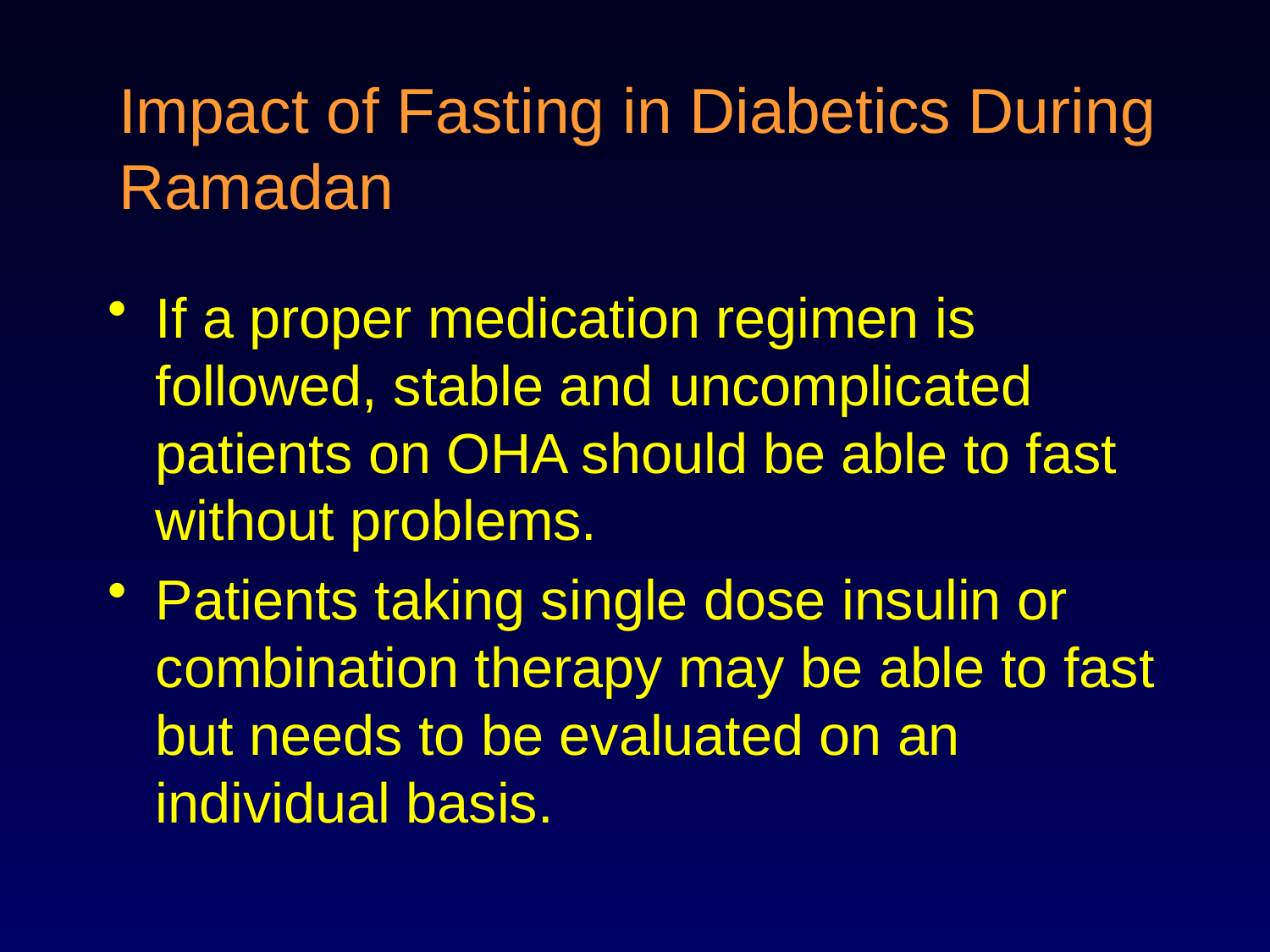

# Impact of Fasting in Diabetics During Ramadan
If a proper medication regimen is followed, stable and uncomplicated patients on OHA should be able to fast without problems.
Patients taking single dose insulin or combination therapy may be able to fast but needs to be evaluated on an individual basis.